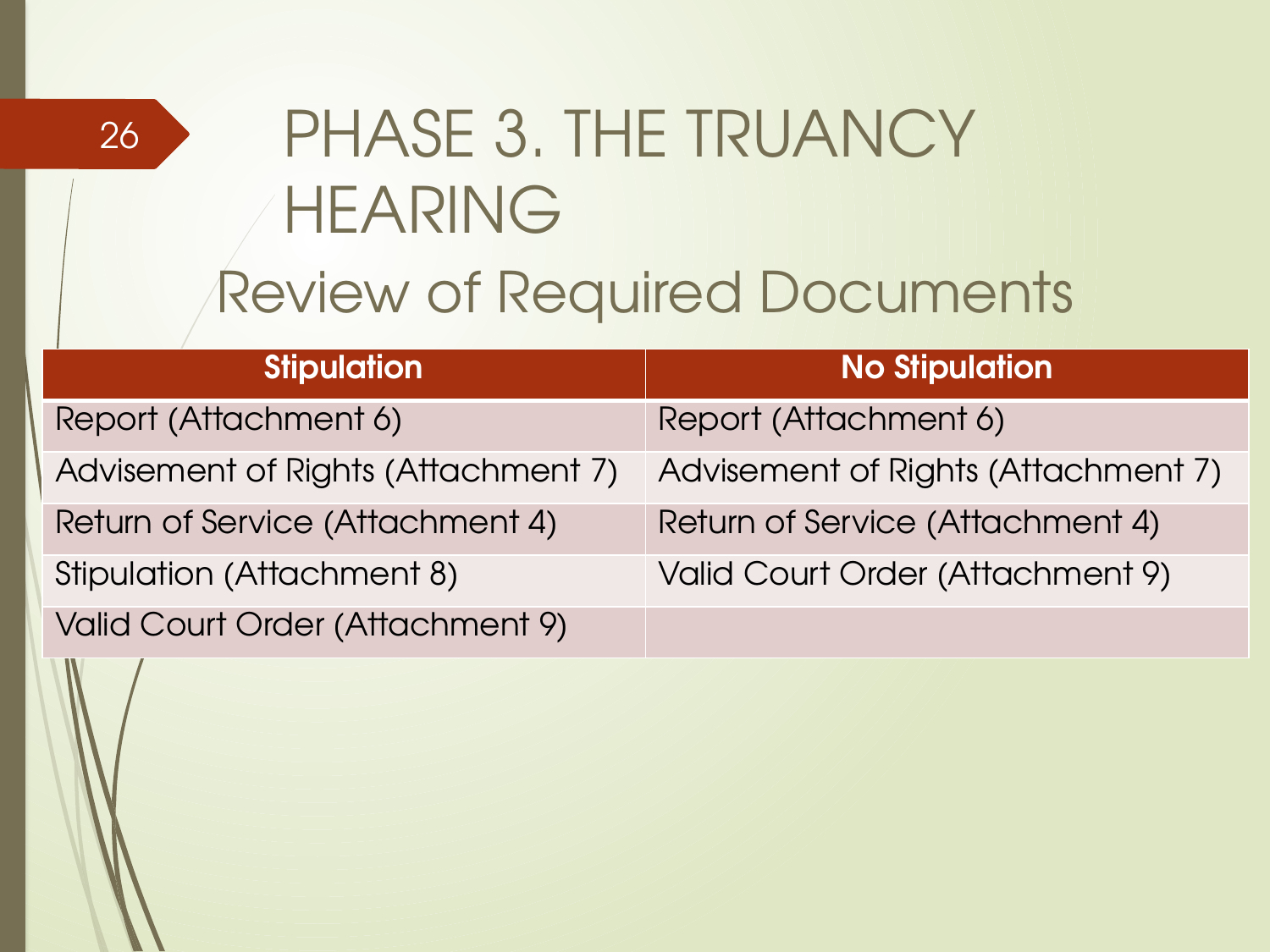

# phase 3. The truancy hearing
26
Review of Required Documents
| Stipulation | No Stipulation |
| --- | --- |
| Report (Attachment 6) | Report (Attachment 6) |
| Advisement of Rights (Attachment 7) | Advisement of Rights (Attachment 7) |
| Return of Service (Attachment 4) | Return of Service (Attachment 4) |
| Stipulation (Attachment 8) | Valid Court Order (Attachment 9) |
| Valid Court Order (Attachment 9) |  |